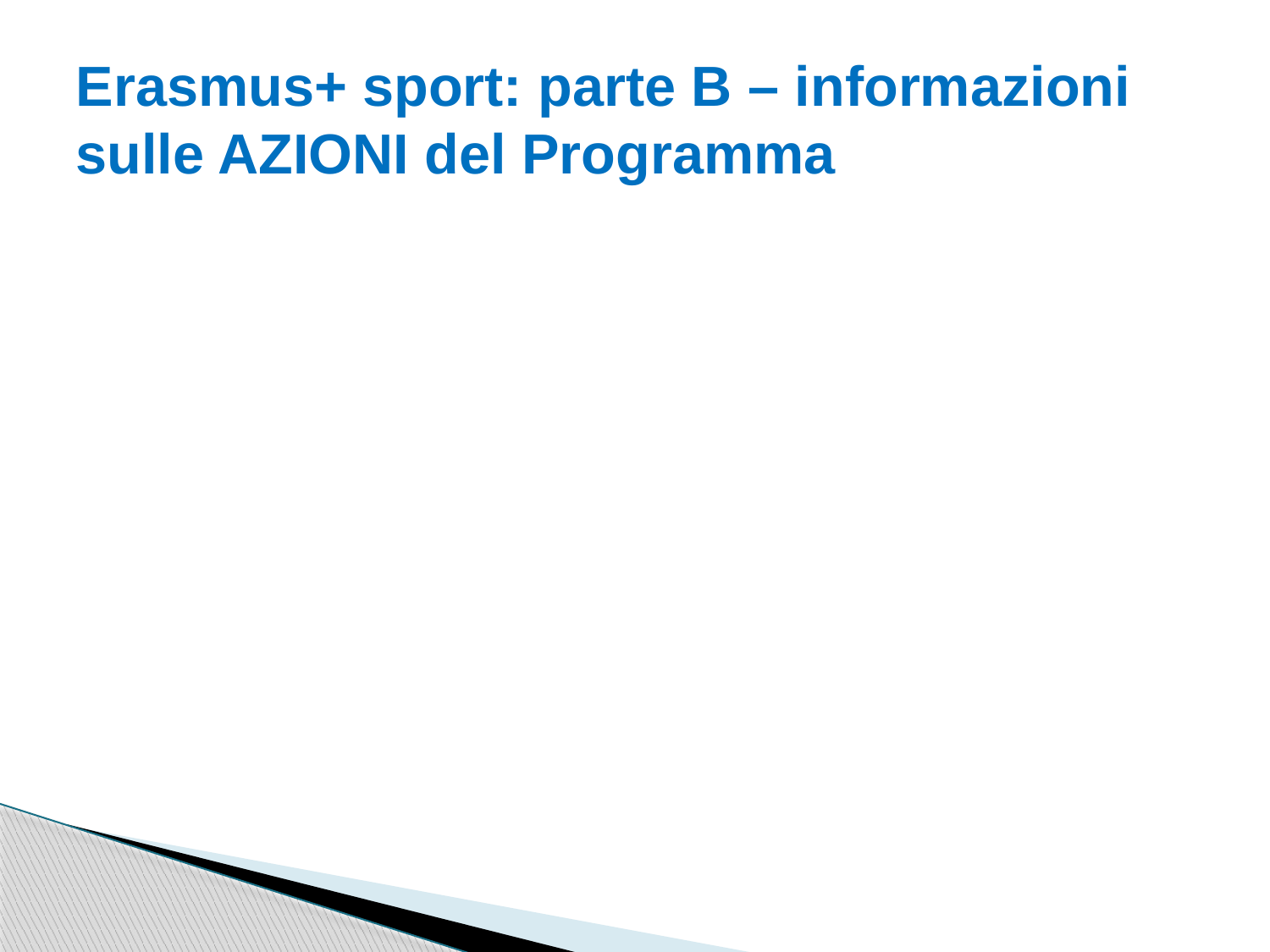

# Erasmus+ sport: parte B – informazioni sulle AZIONI del Programma